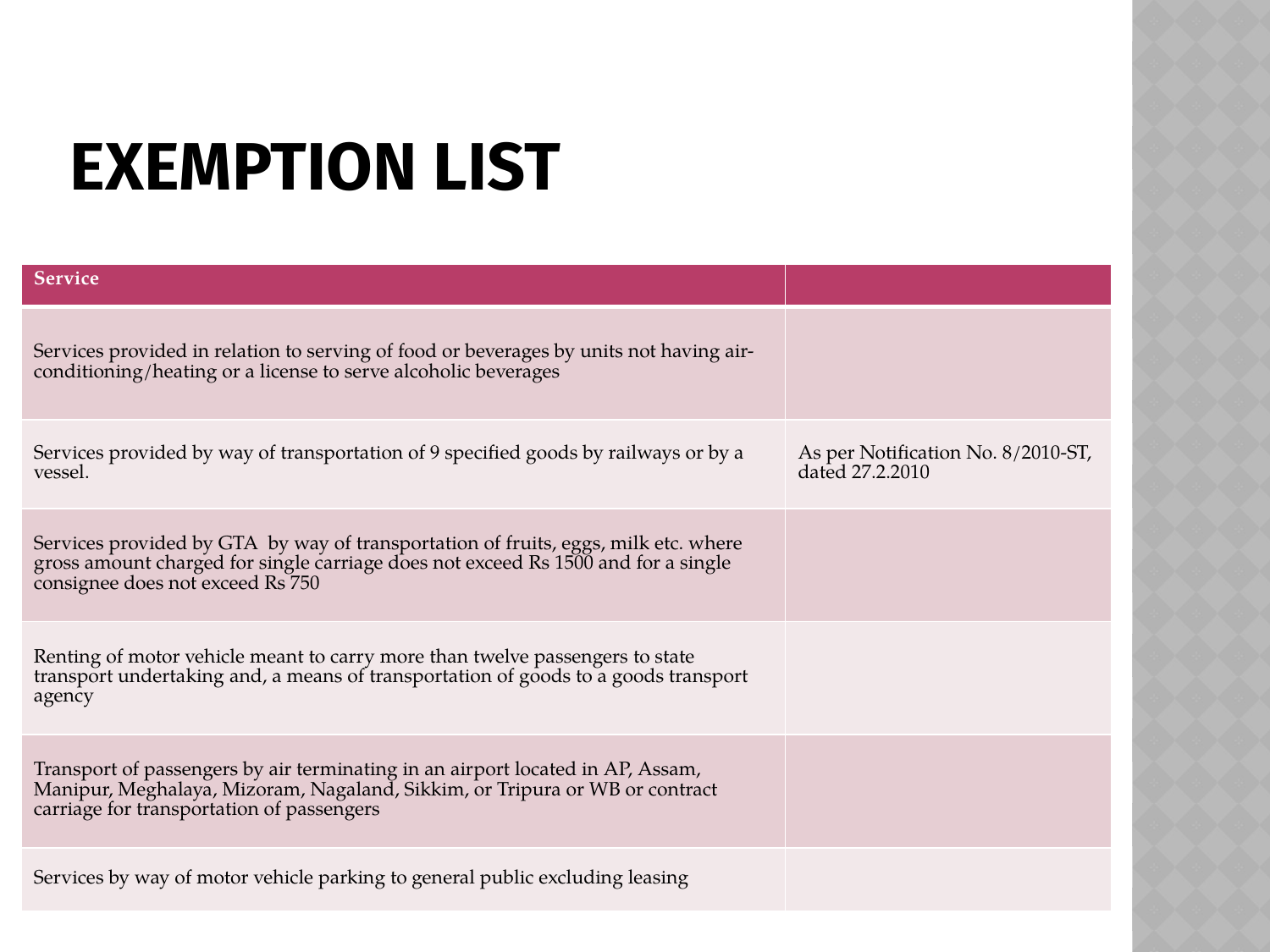

# Exemption list
| Service |  |
| --- | --- |
| Services provided in relation to serving of food or beverages by units not having air-conditioning/heating or a license to serve alcoholic beverages |  |
| Services provided by way of transportation of 9 specified goods by railways or by a vessel. | As per Notification No. 8/2010-ST, dated 27.2.2010 |
| Services provided by GTA by way of transportation of fruits, eggs, milk etc. where gross amount charged for single carriage does not exceed Rs 1500 and for a single consignee does not exceed Rs 750 |  |
| Renting of motor vehicle meant to carry more than twelve passengers to state transport undertaking and, a means of transportation of goods to a goods transport agency |  |
| Transport of passengers by air terminating in an airport located in AP, Assam, Manipur, Meghalaya, Mizoram, Nagaland, Sikkim, or Tripura or WB or contract carriage for transportation of passengers |  |
| Services by way of motor vehicle parking to general public excluding leasing |  |